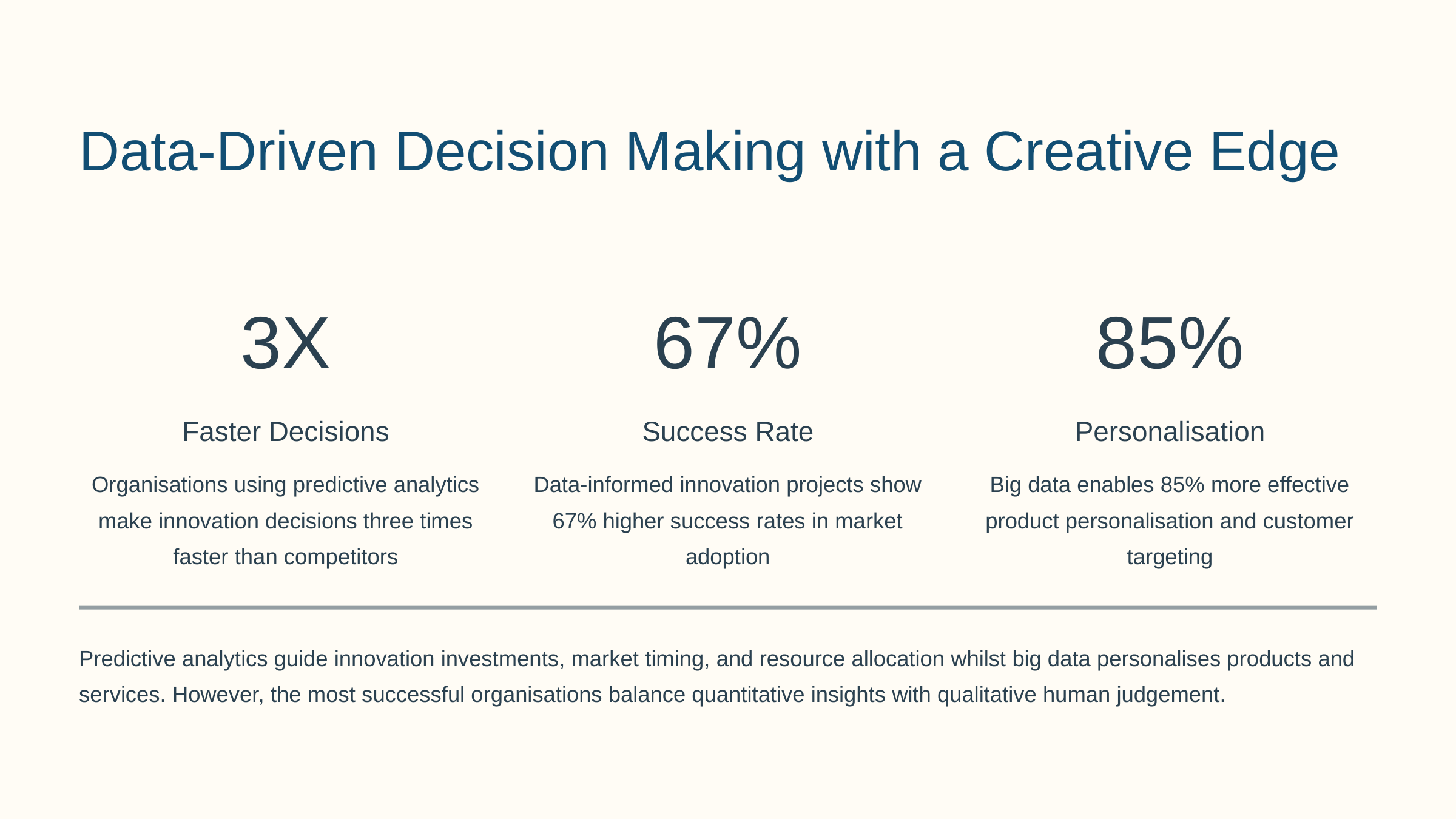

Data-Driven Decision Making with a Creative Edge
3X
67%
85%
Faster Decisions
Success Rate
Personalisation
Organisations using predictive analytics make innovation decisions three times faster than competitors
Data-informed innovation projects show 67% higher success rates in market adoption
Big data enables 85% more effective product personalisation and customer targeting

Predictive analytics guide innovation investments, market timing, and resource allocation whilst big data personalises products and services. However, the most successful organisations balance quantitative insights with qualitative human judgement.